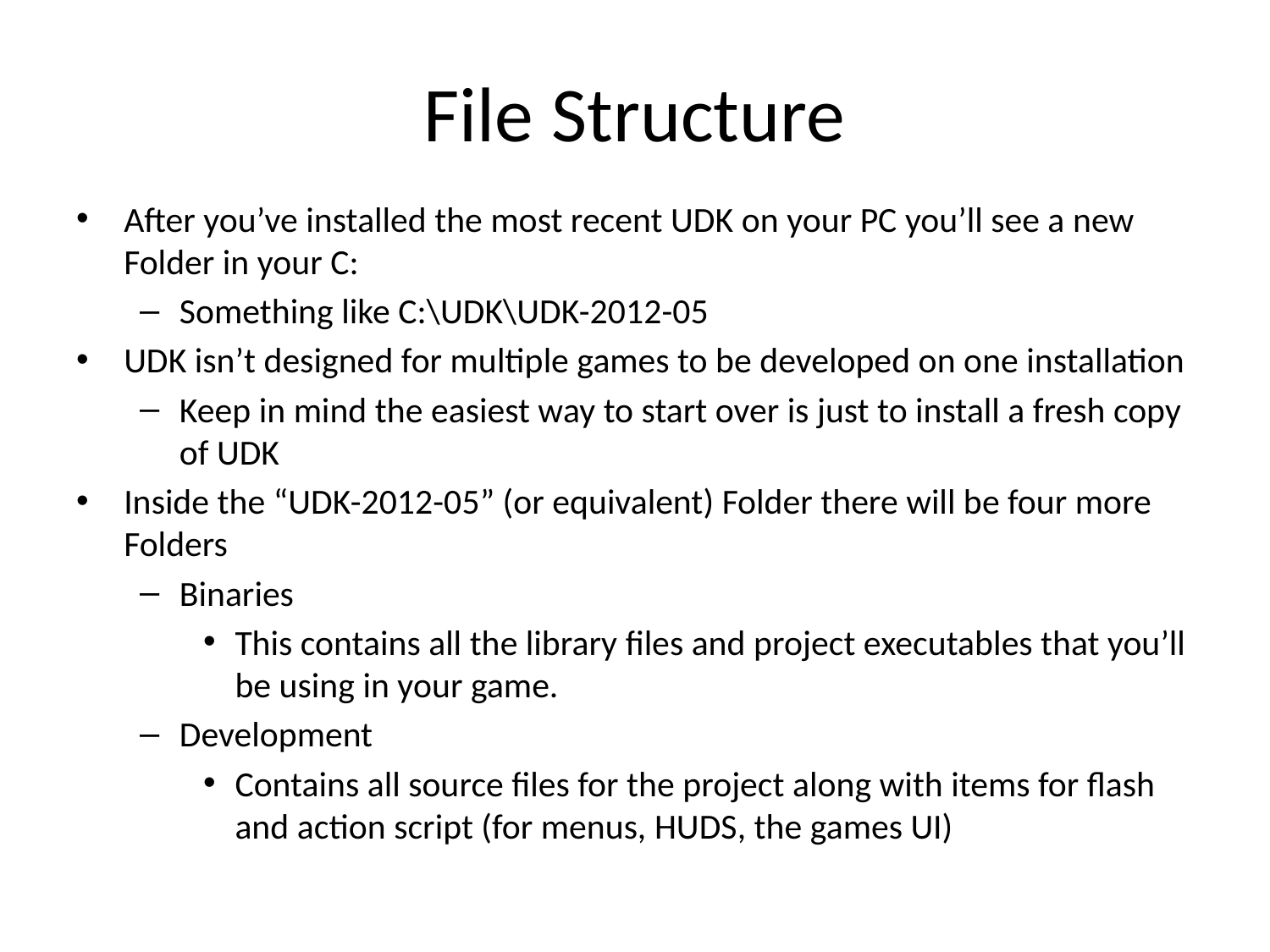

# File Structure
After you’ve installed the most recent UDK on your PC you’ll see a new Folder in your C:
Something like C:\UDK\UDK-2012-05
UDK isn’t designed for multiple games to be developed on one installation
Keep in mind the easiest way to start over is just to install a fresh copy of UDK
Inside the “UDK-2012-05” (or equivalent) Folder there will be four more Folders
Binaries
This contains all the library files and project executables that you’ll be using in your game.
Development
Contains all source files for the project along with items for flash and action script (for menus, HUDS, the games UI)